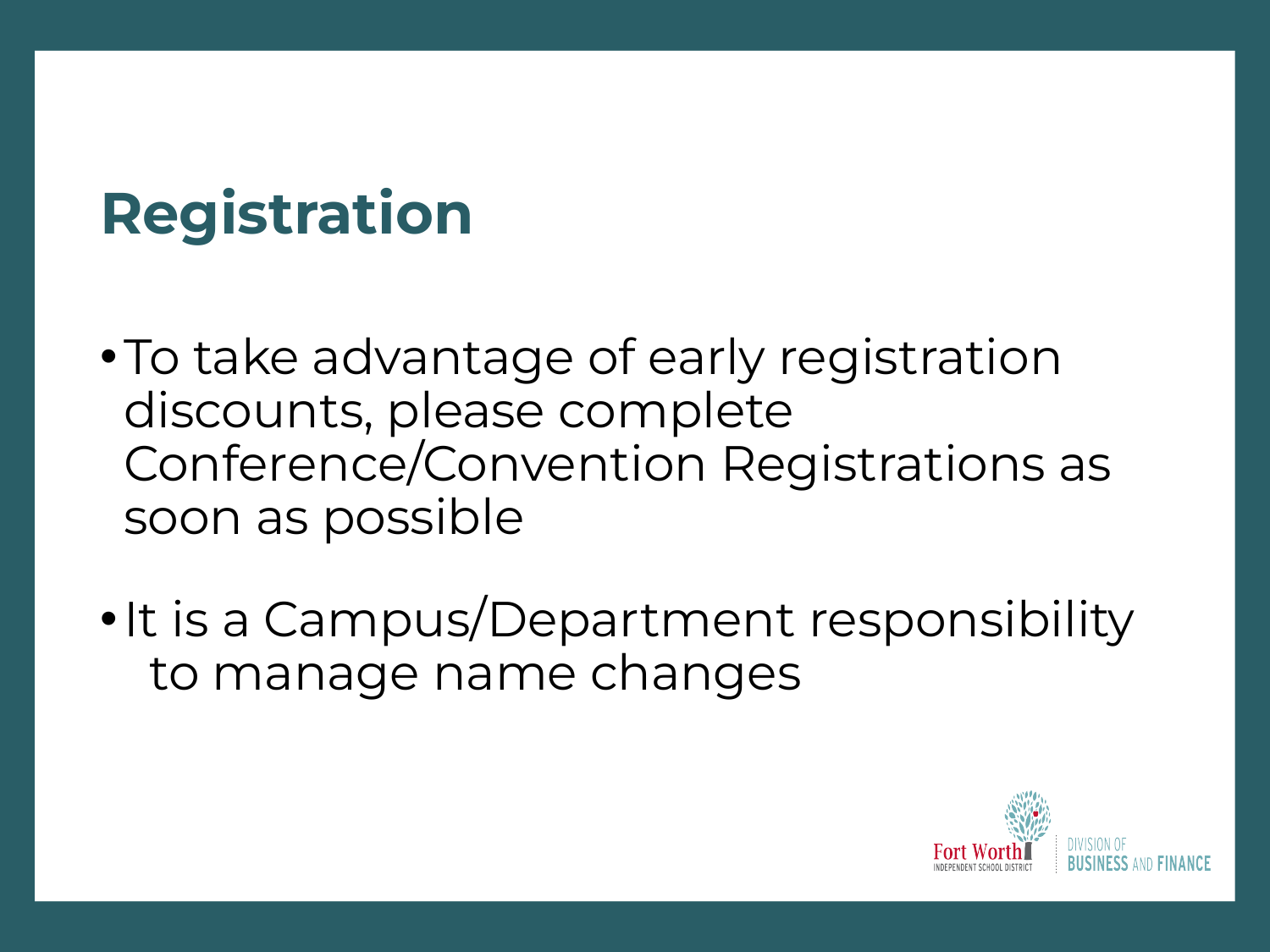

# Registration
To take advantage of early registration discounts, please complete Conference/Convention Registrations as soon as possible

It is a Campus/Department responsibility     to manage name changes